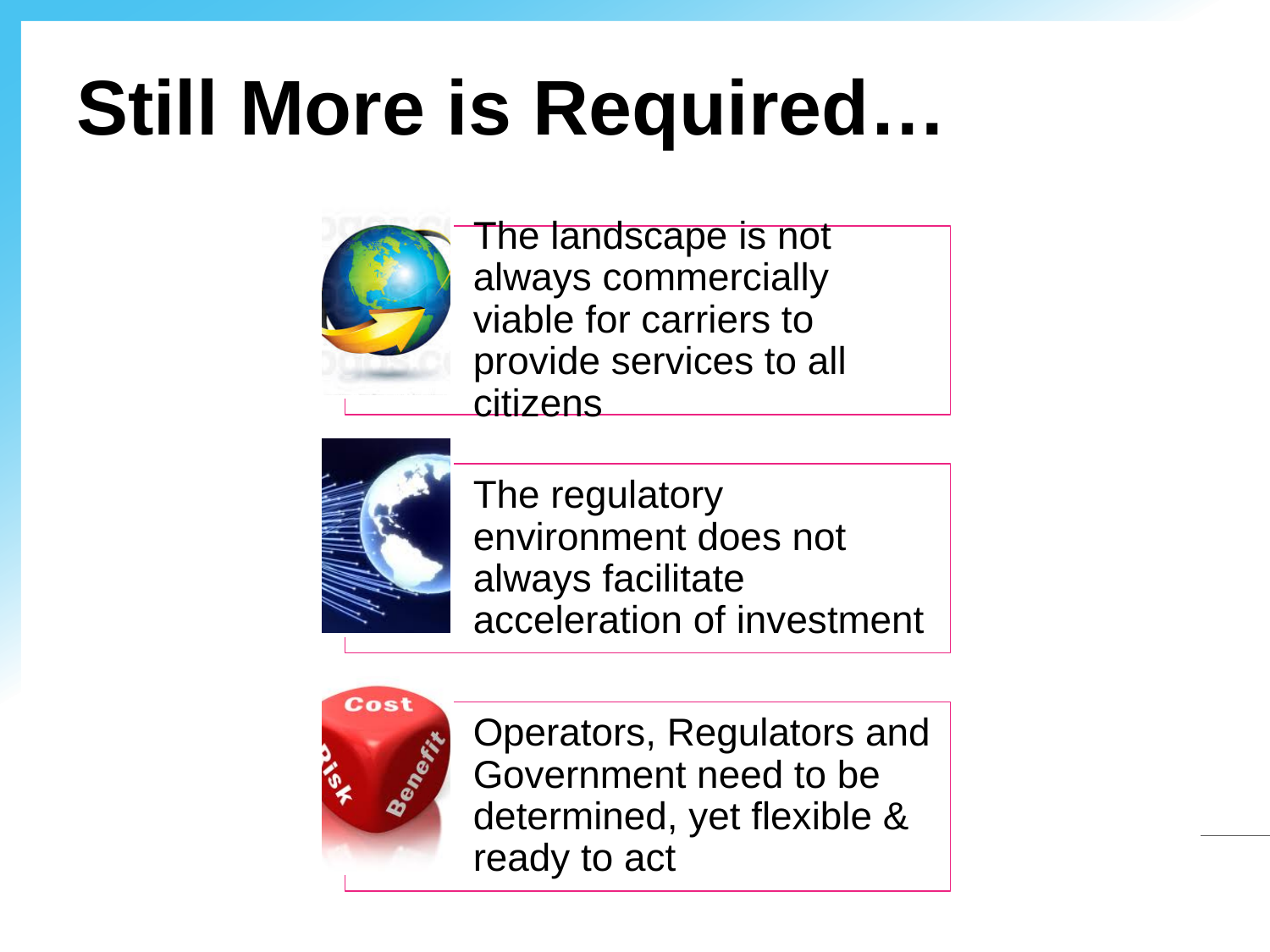

# Still More is Required…
The landscape is not always commercially viable for carriers to provide services to all citizens
The regulatory environment does not always facilitate acceleration of investment
Operators, Regulators and Government need to be determined, yet flexible & ready to act